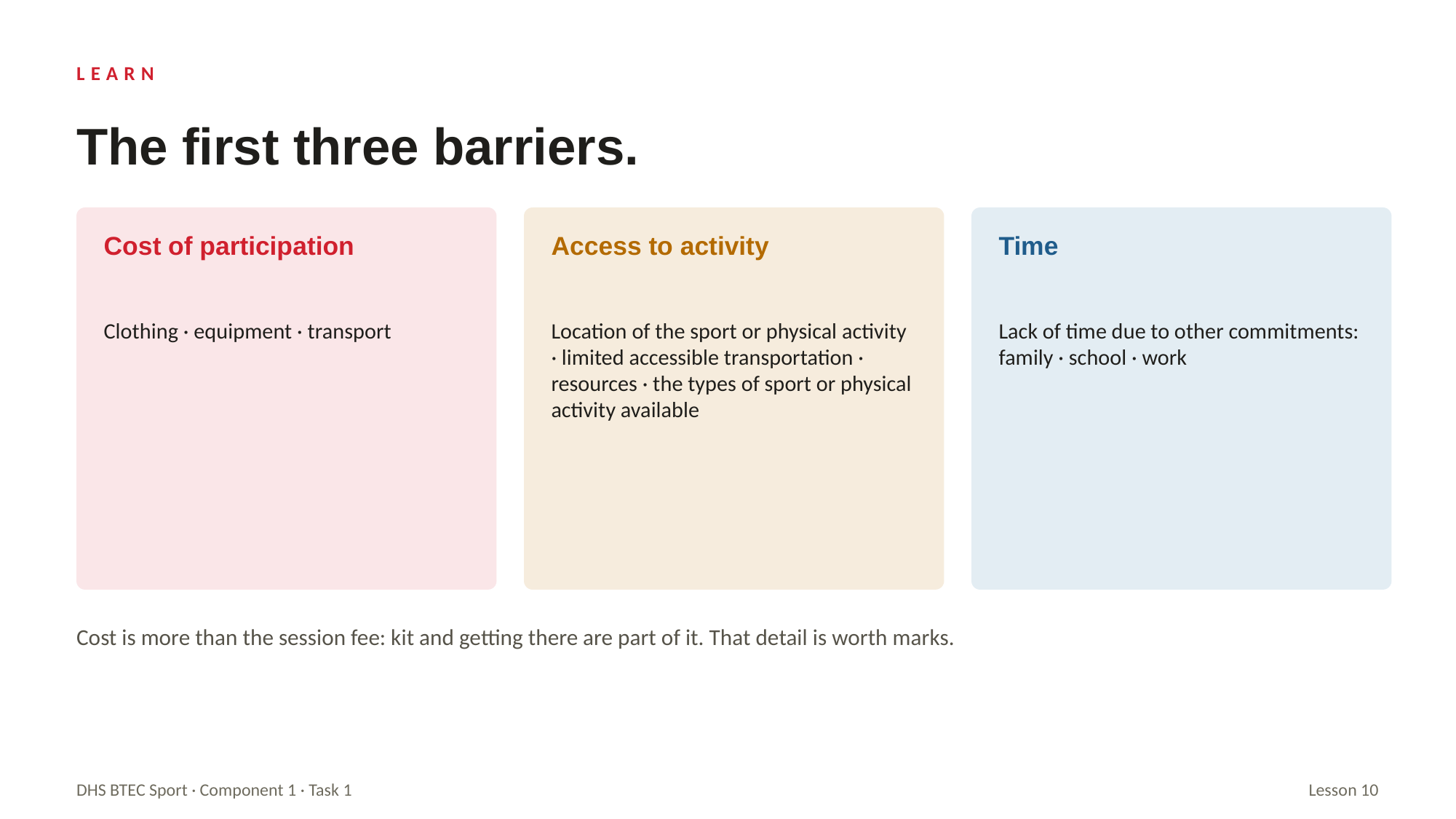

LEARN
The first three barriers.

Cost of participation
Access to activity
Time
Clothing · equipment · transport
Location of the sport or physical activity · limited accessible transportation · resources · the types of sport or physical activity available
Lack of time due to other commitments: family · school · work
Cost is more than the session fee: kit and getting there are part of it. That detail is worth marks.
DHS BTEC Sport · Component 1 · Task 1
Lesson 10